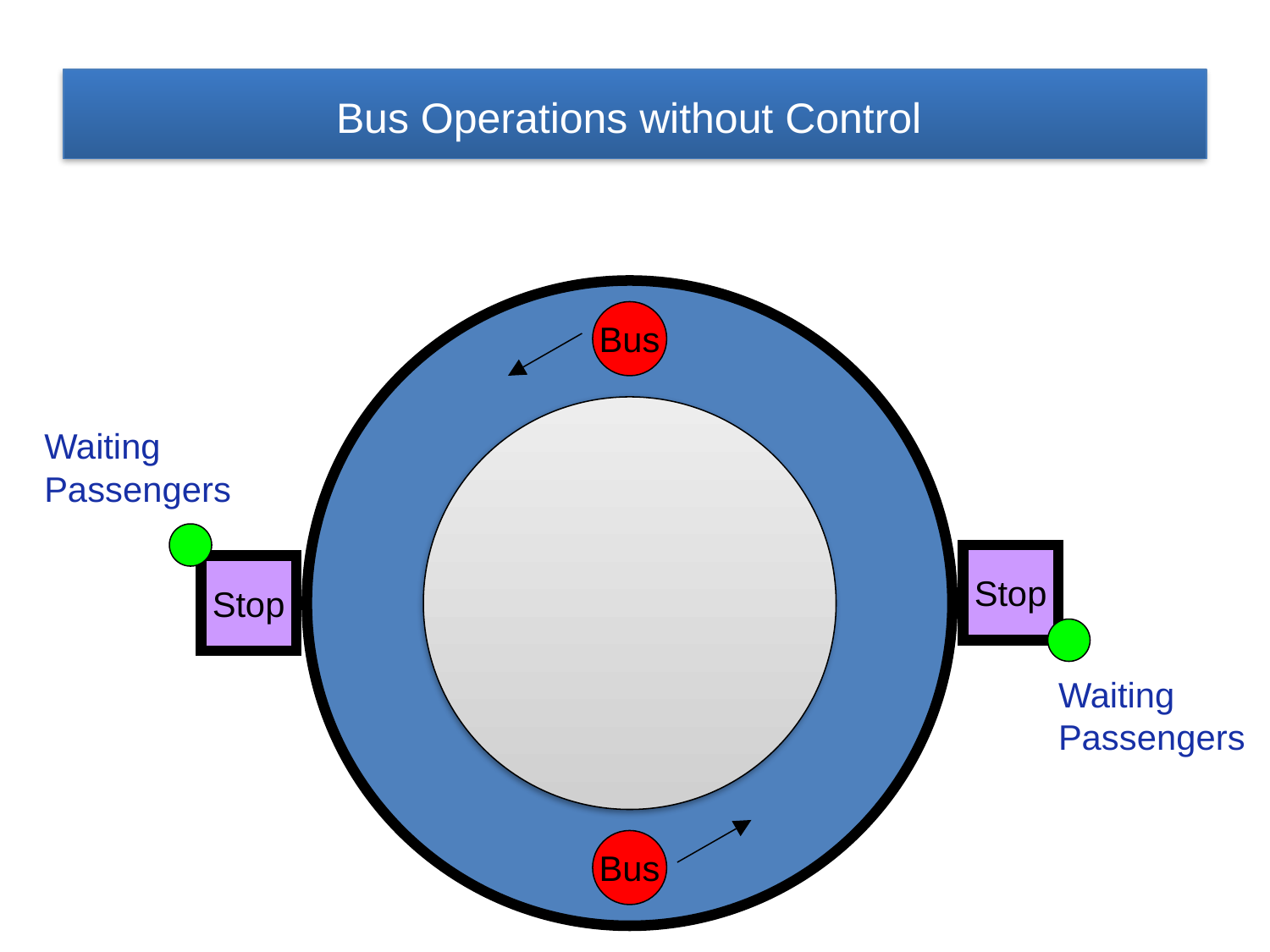

Bus Operations without Control

Bus

Waiting Passengers

Stop
Stop

Waiting
Passengers

Bus
Ricardo Giesen ©